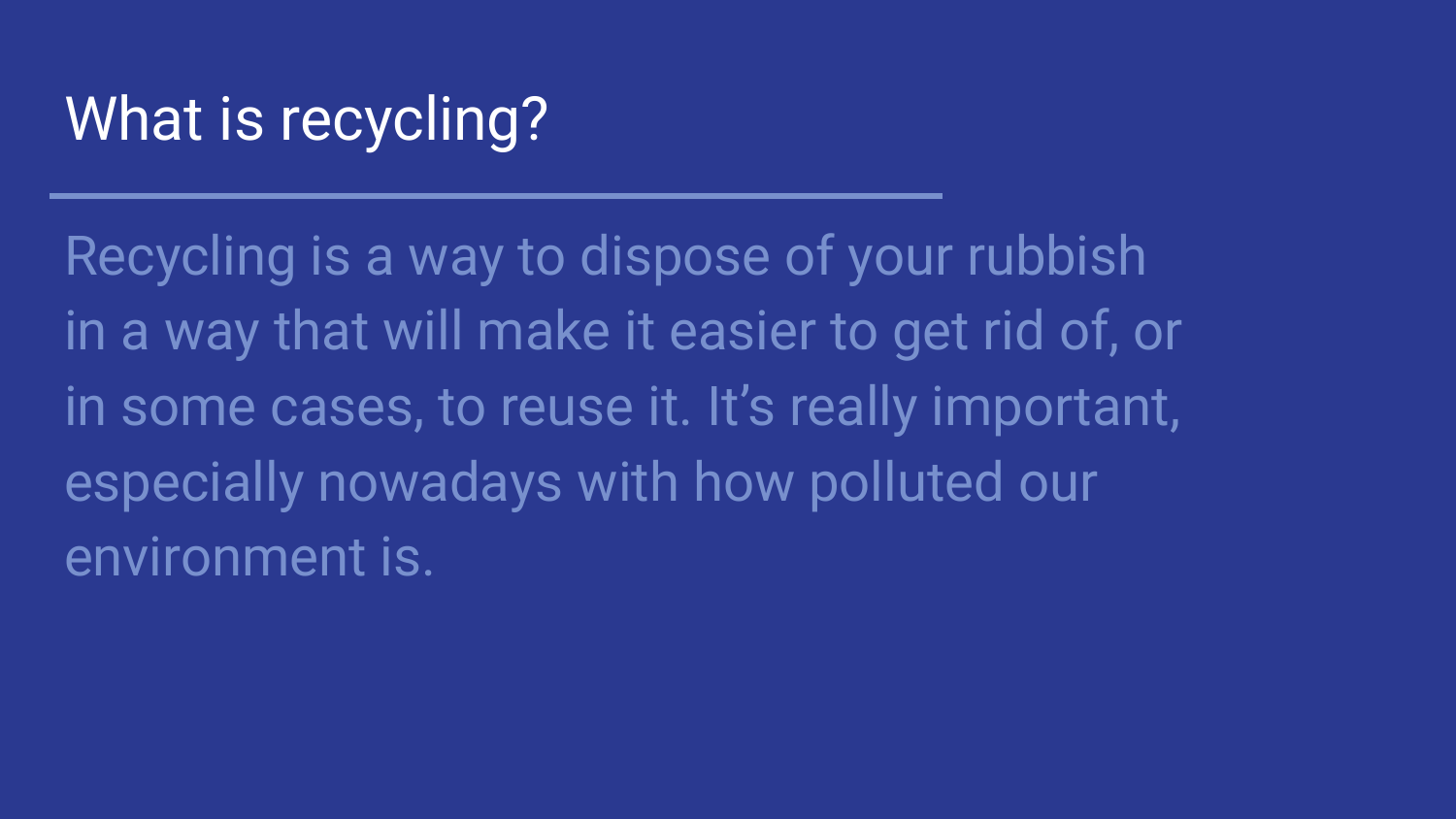

# What is recycling?
Recycling is a way to dispose of your rubbish in a way that will make it easier to get rid of, or in some cases, to reuse it. It’s really important, especially nowadays with how polluted our environment is.